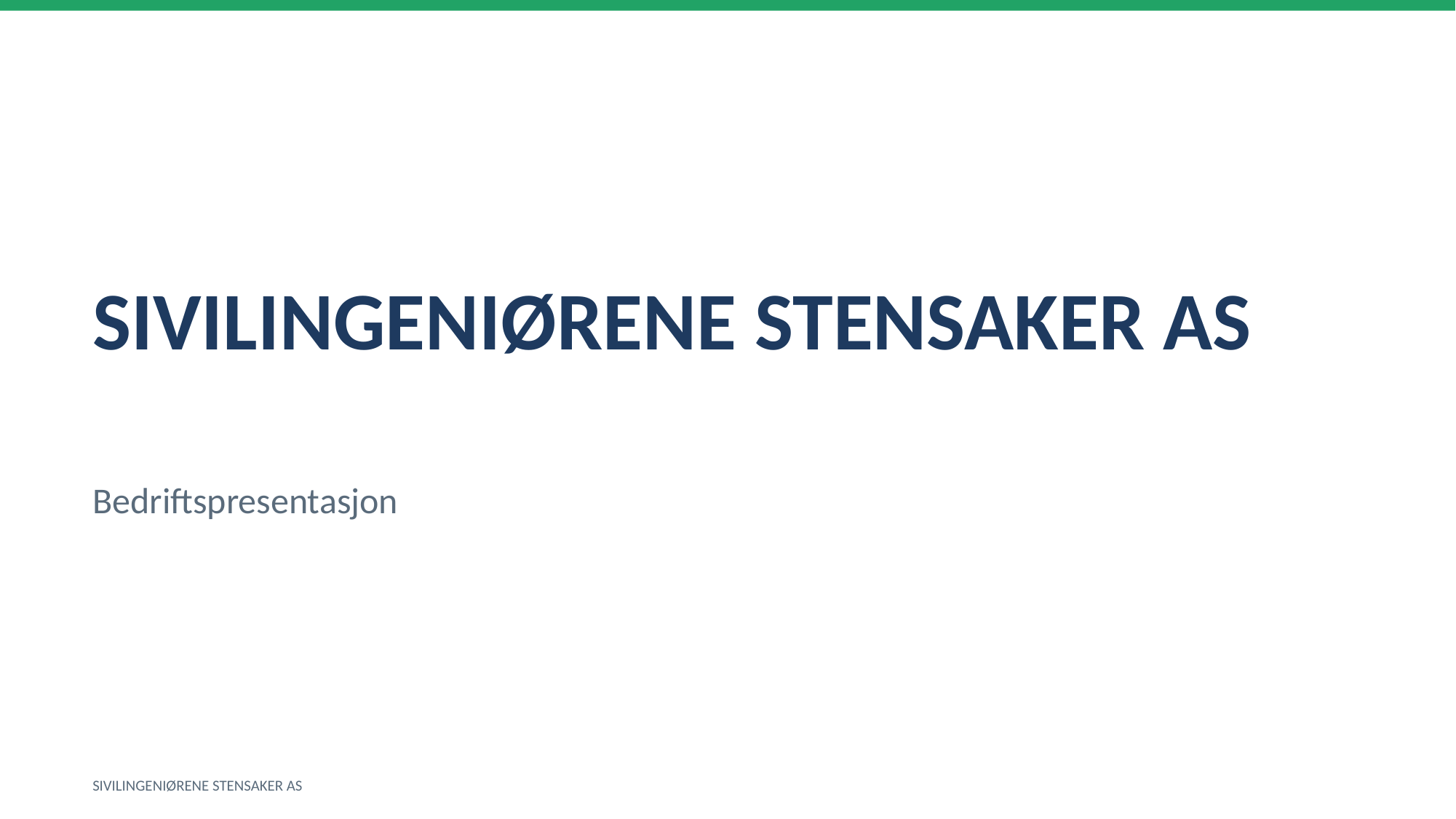

SIVILINGENIØRENE STENSAKER AS
Bedriftspresentasjon
SIVILINGENIØRENE STENSAKER AS